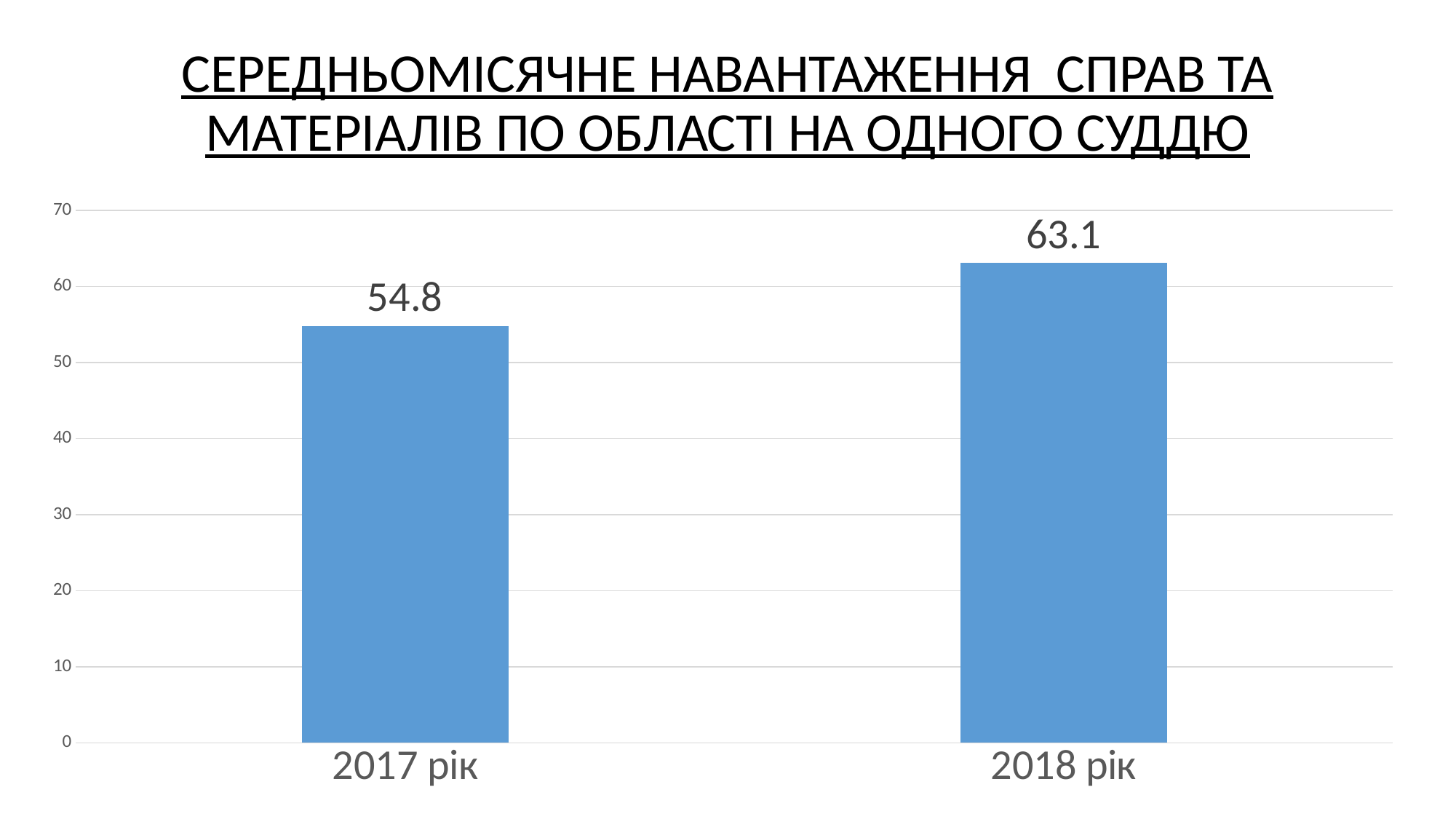

# СЕРЕДНЬОМІСЯЧНЕ НАВАНТАЖЕННЯ  СПРАВ ТА МАТЕРІАЛІВ ПО ОБЛАСТІ НА ОДНОГО СУДДЮ

### Chart

| Category | Столбец3 |
|---|---|
| 2017 рік | 54.8 |
| 2018 рік | 63.1 |